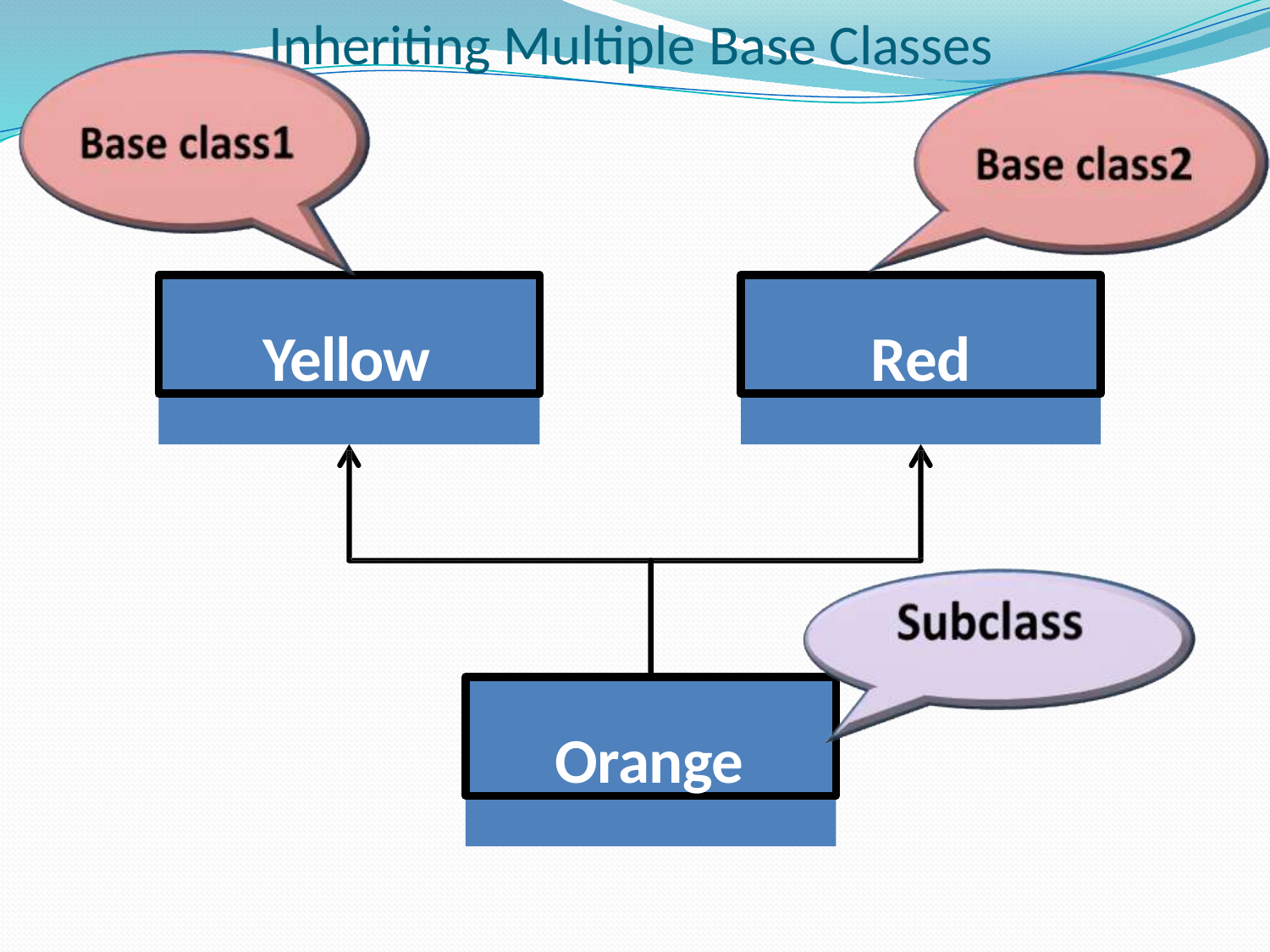

# Inheriting Multiple Base Classes

Yellow

Red

Orange